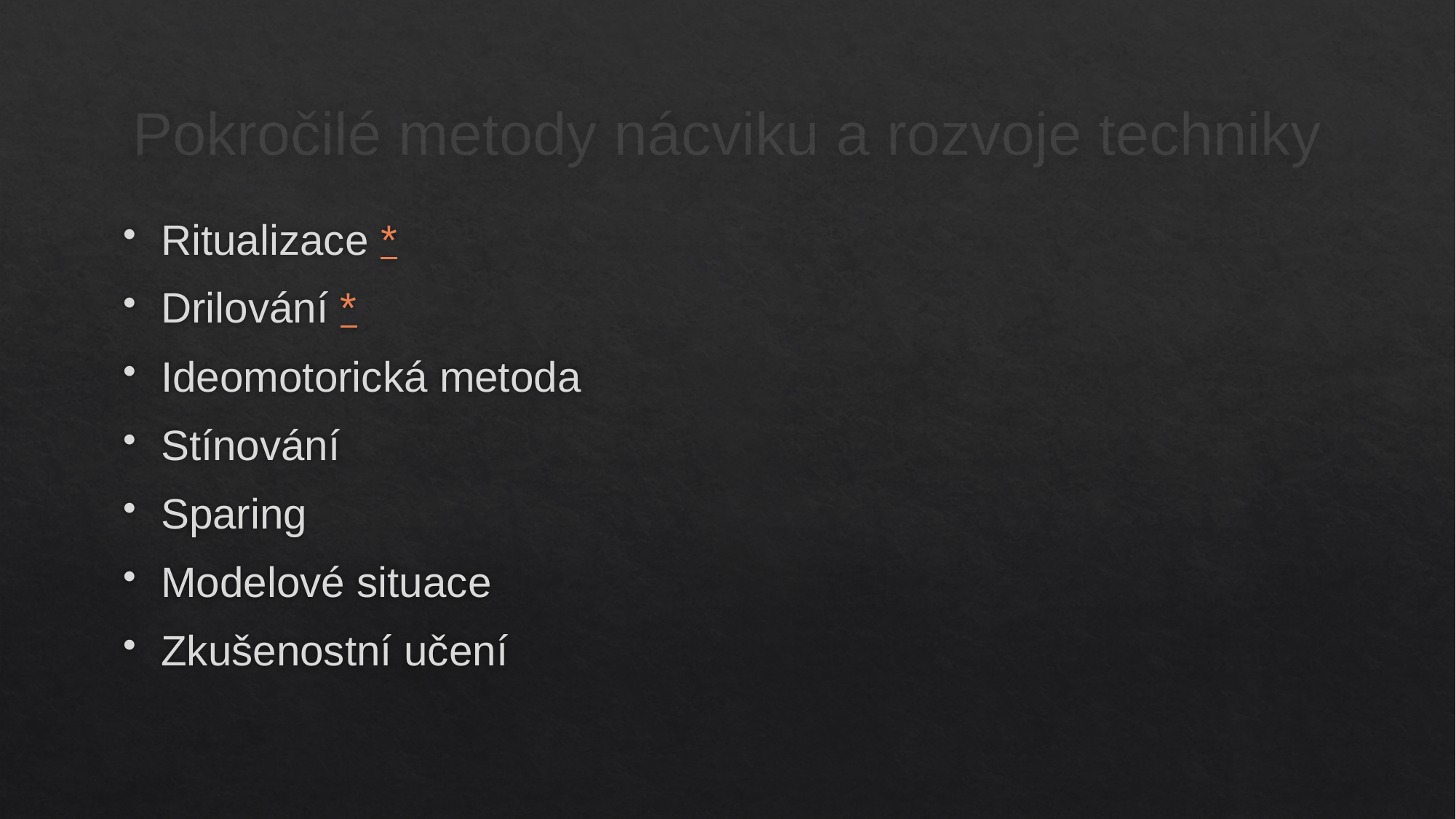

# Pokročilé metody nácviku a rozvoje techniky
Ritualizace *
Drilování *
Ideomotorická metoda
Stínování
Sparing
Modelové situace
Zkušenostní učení